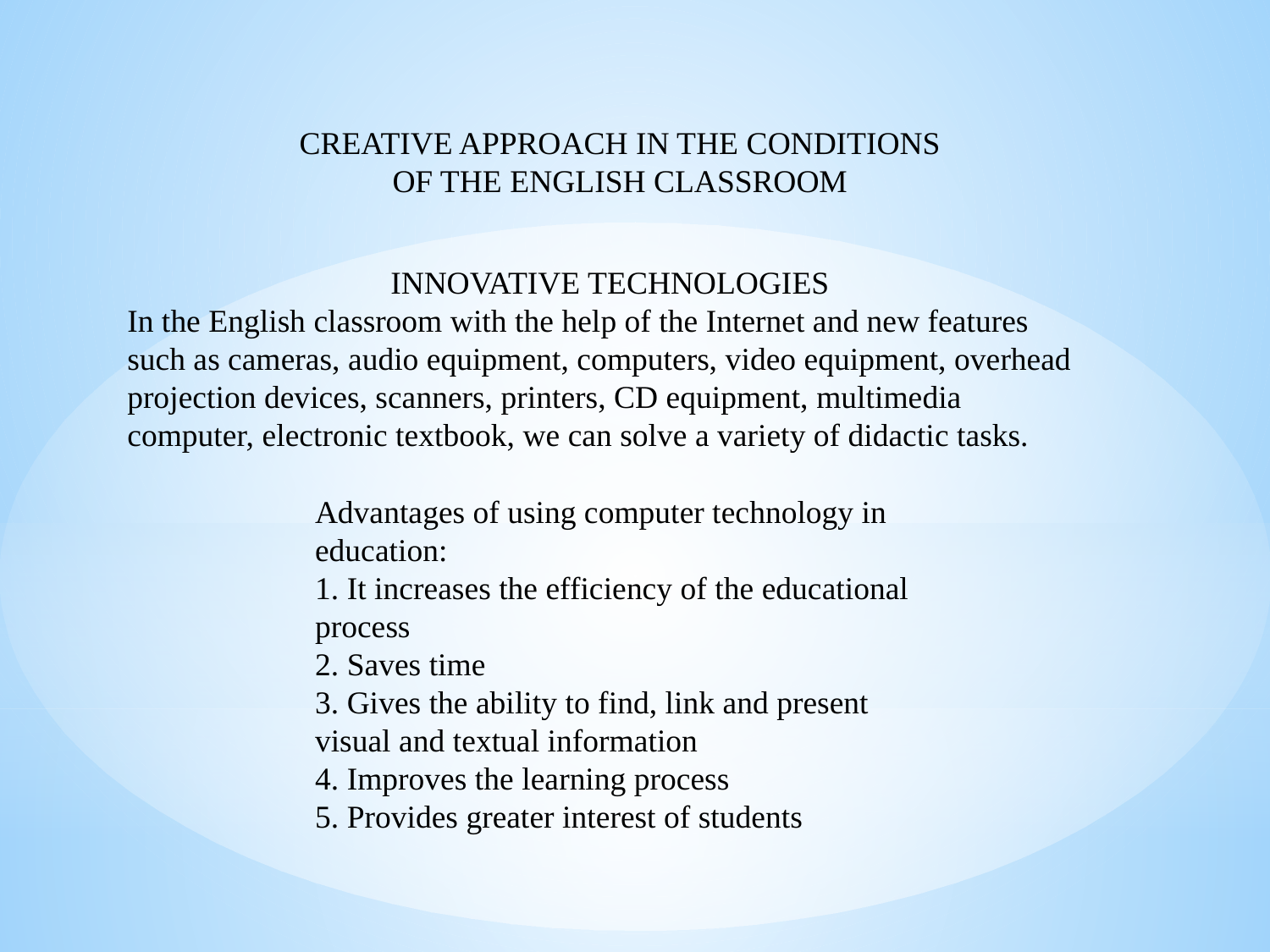

CREATIVE APPROACH IN THE CONDITIONS OF THE ENGLISH CLASSROOM
INNOVATIVE TECHNOLOGIES
In the English classroom with the help of the Internet and new features such as cameras, audio equipment, computers, video equipment, overhead projection devices, scanners, printers, CD equipment, multimedia computer, electronic textbook, we can solve a variety of didactic tasks.
Advantages of using computer technology in education:
1. It increases the efficiency of the educational process
2. Saves time
3. Gives the ability to find, link and present visual and textual information
4. Improves the learning process
5. Provides greater interest of students